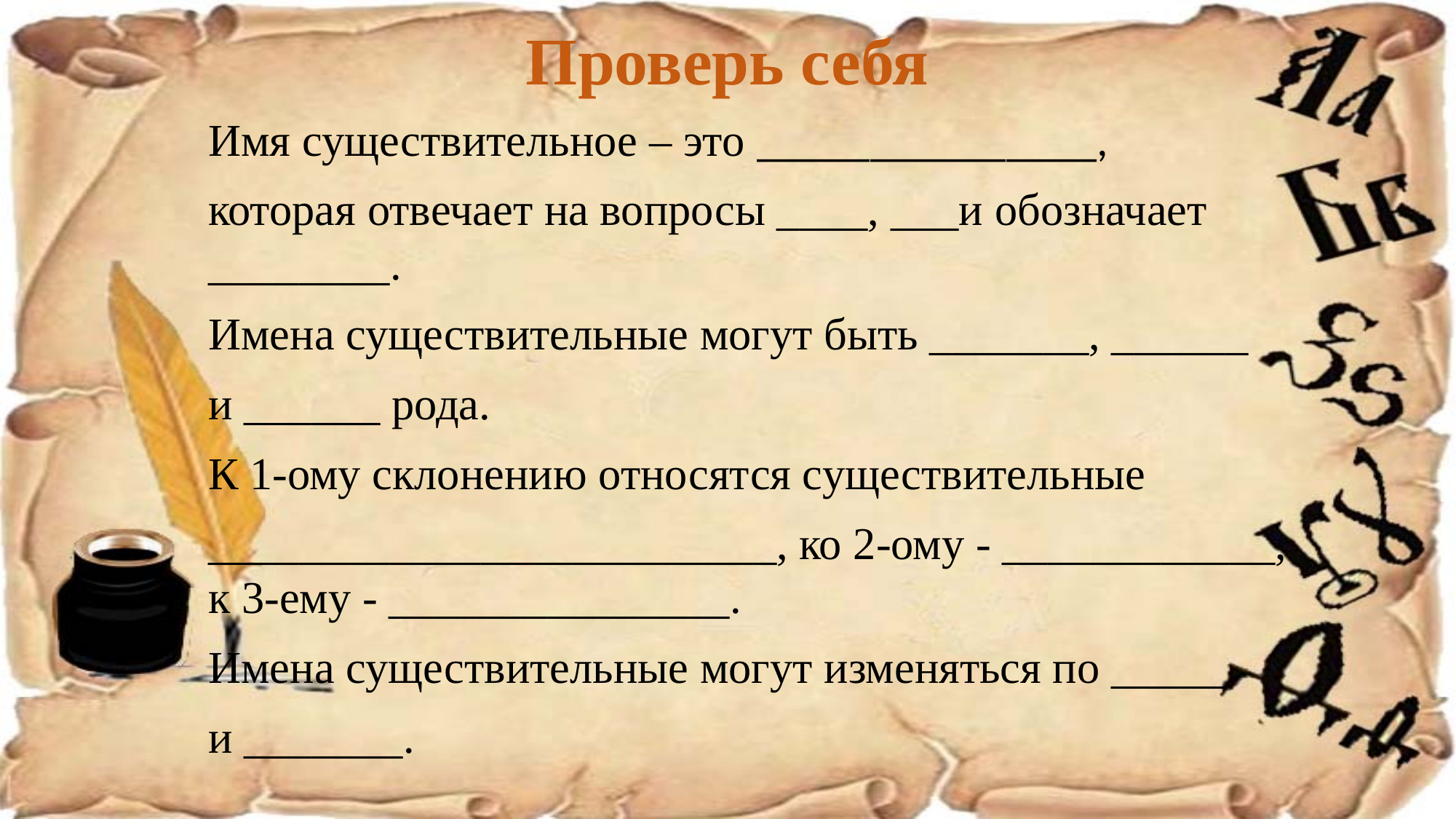

# Проверь себя
Имя существительное – это _______________,
которая отвечает на вопросы ____, ___и обозначает ________.
Имена существительные могут быть _______, ______
и ______ рода.
К 1-ому склонению относятся существительные
_________________________, ко 2-ому - ____________, к 3-ему - _______________.
Имена существительные могут изменяться по _____
и _______.